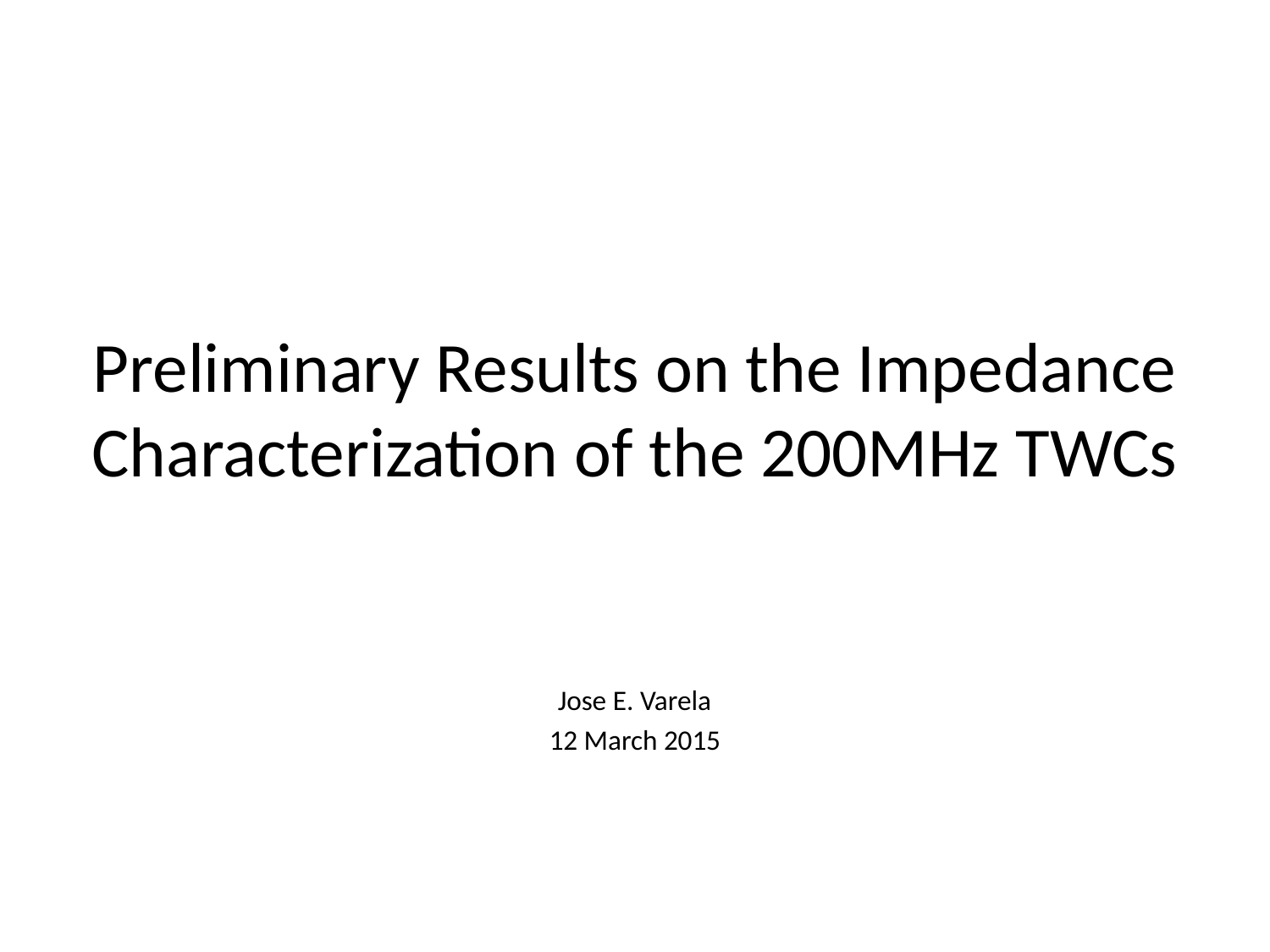

# Preliminary Results on the Impedance Characterization of the 200MHz TWCs
Jose E. Varela
12 March 2015